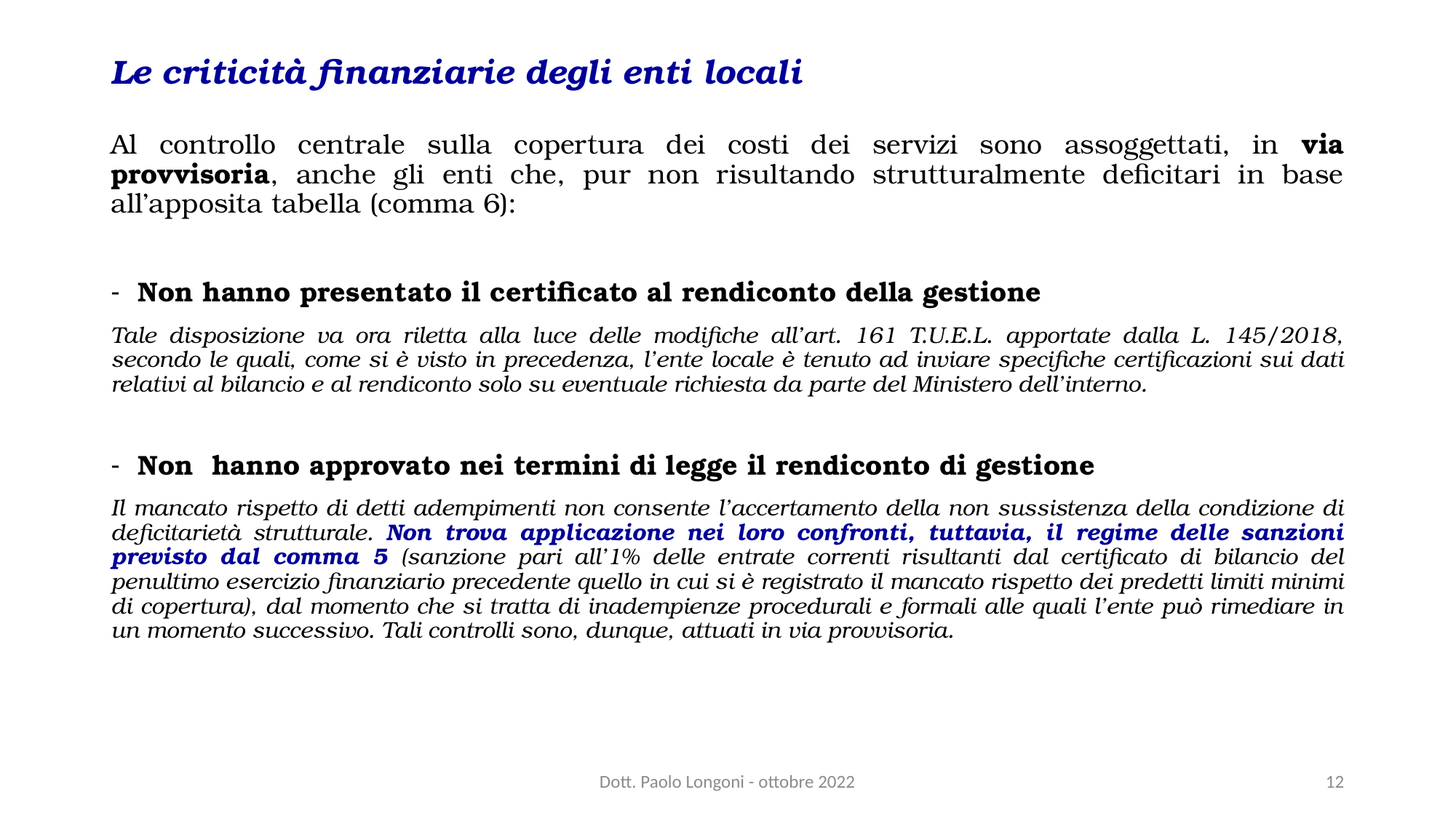

# Le criticità finanziarie degli enti locali
Al controllo centrale sulla copertura dei costi dei servizi sono assoggettati, in via provvisoria, anche gli enti che, pur non risultando strutturalmente deficitari in base all’apposita tabella (comma 6):

Non hanno presentato il certificato al rendiconto della gestione
Tale disposizione va ora riletta alla luce delle modifiche all’art. 161 T.U.E.L. apportate dalla L. 145/2018, secondo le quali, come si è visto in precedenza, l’ente locale è tenuto ad inviare specifiche certificazioni sui dati relativi al bilancio e al rendiconto solo su eventuale richiesta da parte del Ministero dell’interno.

Non  hanno approvato nei termini di legge il rendiconto di gestione
Il mancato rispetto di detti adempimenti non consente l’accertamento della non sussistenza della condizione di deficitarietà strutturale. Non trova applicazione nei loro confronti, tuttavia, il regime delle sanzioni previsto dal comma 5 (sanzione pari all’1% delle entrate correnti risultanti dal certificato di bilancio del penultimo esercizio finanziario precedente quello in cui si è registrato il mancato rispetto dei predetti limiti minimi di copertura), dal momento che si tratta di inadempienze procedurali e formali alle quali l’ente può rimediare in un momento successivo. Tali controlli sono, dunque, attuati in via provvisoria.

Dott. Paolo Longoni - ottobre 2022
12